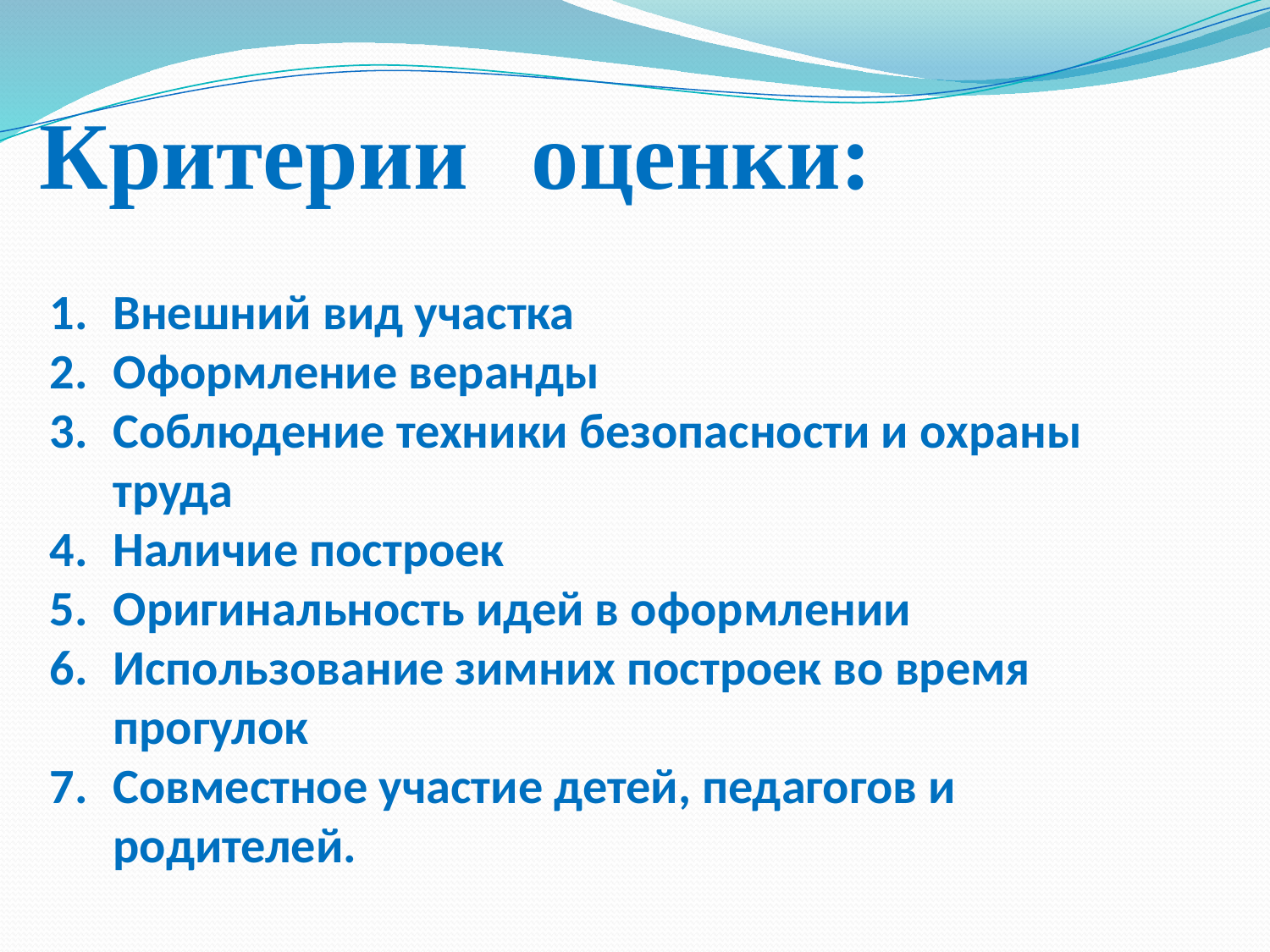

# Критерии   оценки:
Внешний вид участка
Оформление веранды
Соблюдение техники безопасности и охраны труда
Наличие построек
Оригинальность идей в оформлении
Использование зимних построек во время прогулок
Совместное участие детей, педагогов и родителей.